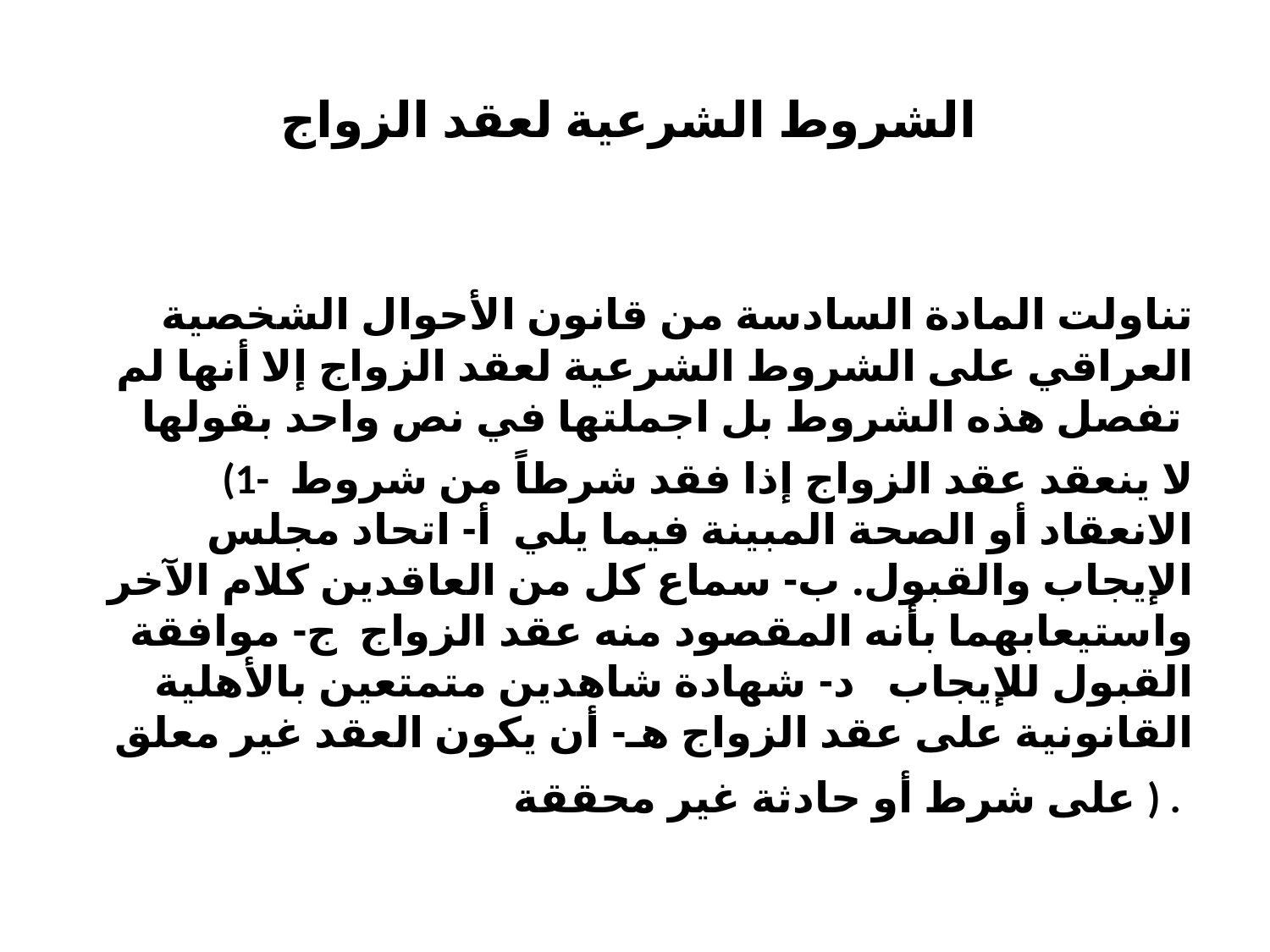

# الشروط الشرعية لعقد الزواج

تناولت المادة السادسة من قانون الأحوال الشخصية العراقي على الشروط الشرعية لعقد الزواج إلا أنها لم تفصل هذه الشروط بل اجملتها في نص واحد بقولها
(1- لا ينعقد عقد الزواج إذا فقد شرطاً من شروط  الانعقاد أو الصحة المبينة فيما يلي  أ- اتحاد مجلس الإيجاب والقبول. ب- سماع كل من العاقدين كلام الآخر واستيعابهما بأنه المقصود منه عقد الزواج  ج- موافقة القبول للإيجاب   د- شهادة شاهدين متمتعين بالأهلية القانونية على عقد الزواج هـ- أن يكون العقد غير معلق على شرط أو حادثة غير محققة ) .